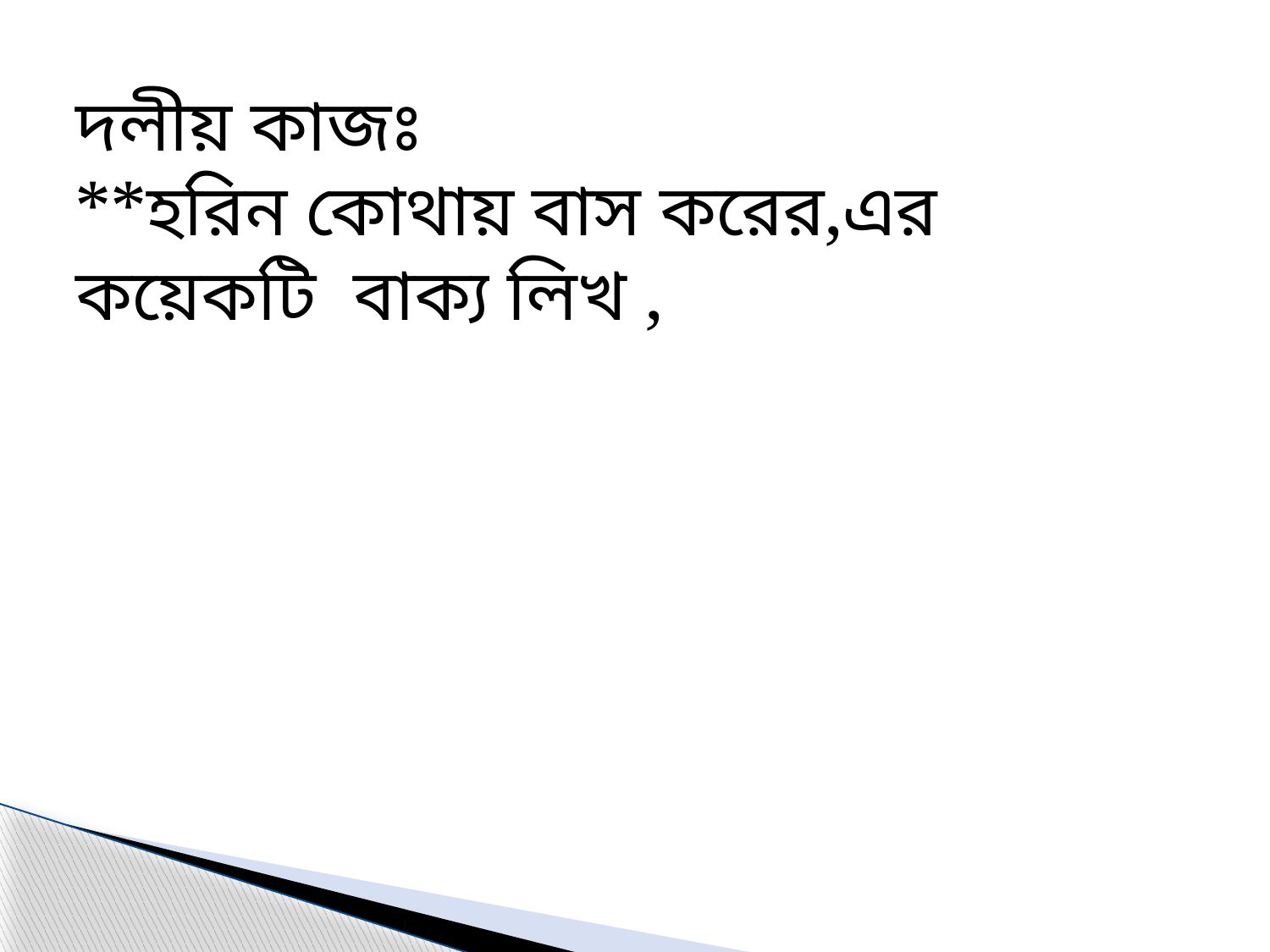

দলীয় কাজঃ
**হরিন কোথায় বাস করের,এর     কয়েকটি  বাক্য লিখ ,